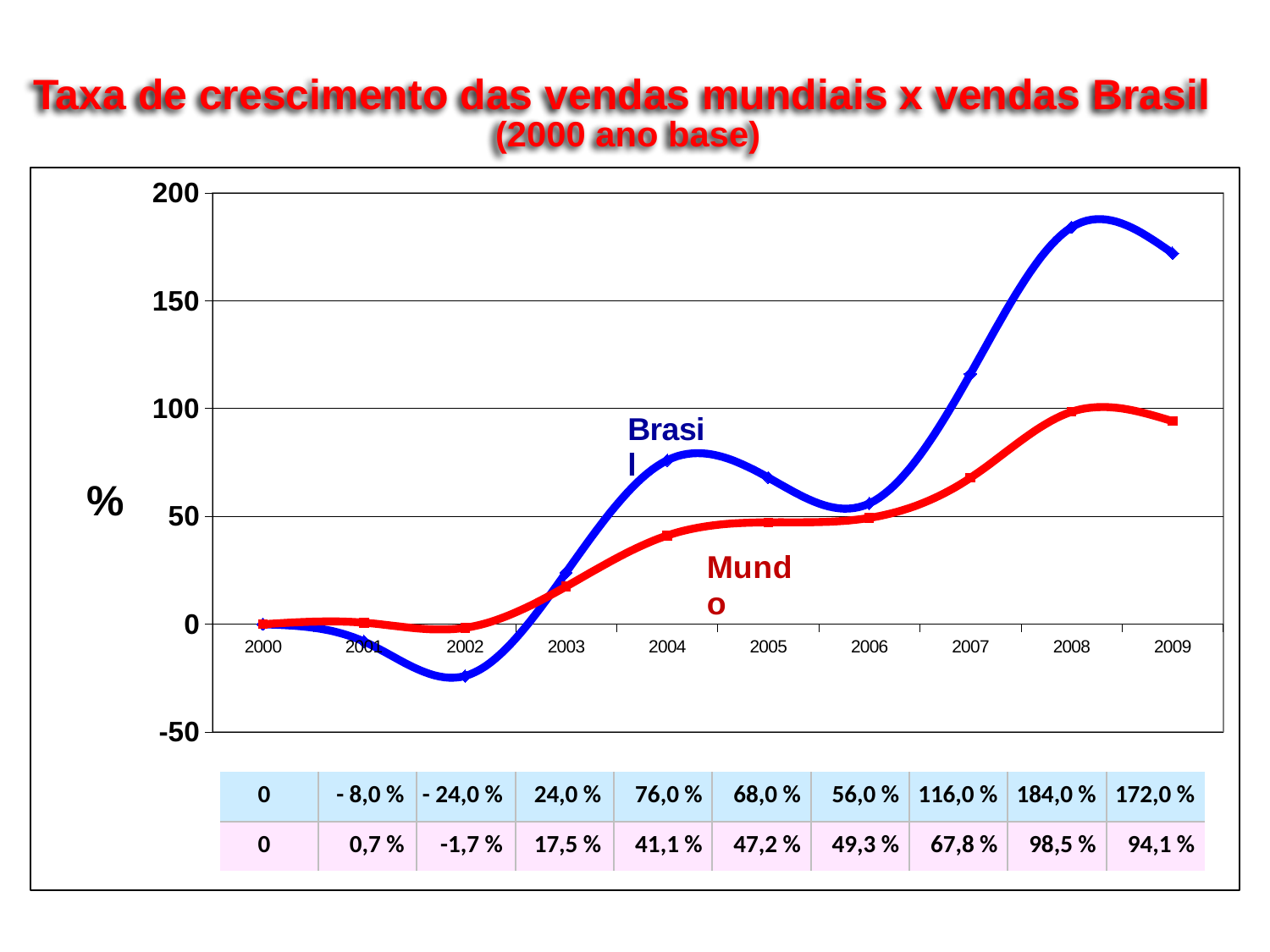

Taxa de crescimento das vendas mundiais x vendas Brasil
(2000 ano base)

### Chart

| Category | Brasil | Mundo |
|---|---|---|
| 2000 | 0.0 | 0.0 |
| 2001 | -7.9999999999999964 | 0.7330138144911174 |
| 2002 | -24.0 | -1.655322405251924 |
| 2003 | 24.0 | 17.4715050948488 |
| 2004 | 76.0 | 41.11724193483425 |
| 2005 | 68.0 | 47.24717064722703 |
| 2006 | 56.00000000000001 | 49.2851101534496 |
| 2007 | 116.0 | 67.83197067944742 |
| 2008 | 184.0 | 98.4614764992549 |
| 2009 | 172.0 | 94.13186193563975 |
| 0 | - 8,0 % | - 24,0 % | 24,0 % | 76,0 % | 68,0 % | 56,0 % | 116,0 % | 184,0 % | 172,0 % |
| --- | --- | --- | --- | --- | --- | --- | --- | --- | --- |
| 0 | 0,7 % | -1,7 % | 17,5 % | 41,1 % | 47,2 % | 49,3 % | 67,8 % | 98,5 % | 94,1 % |